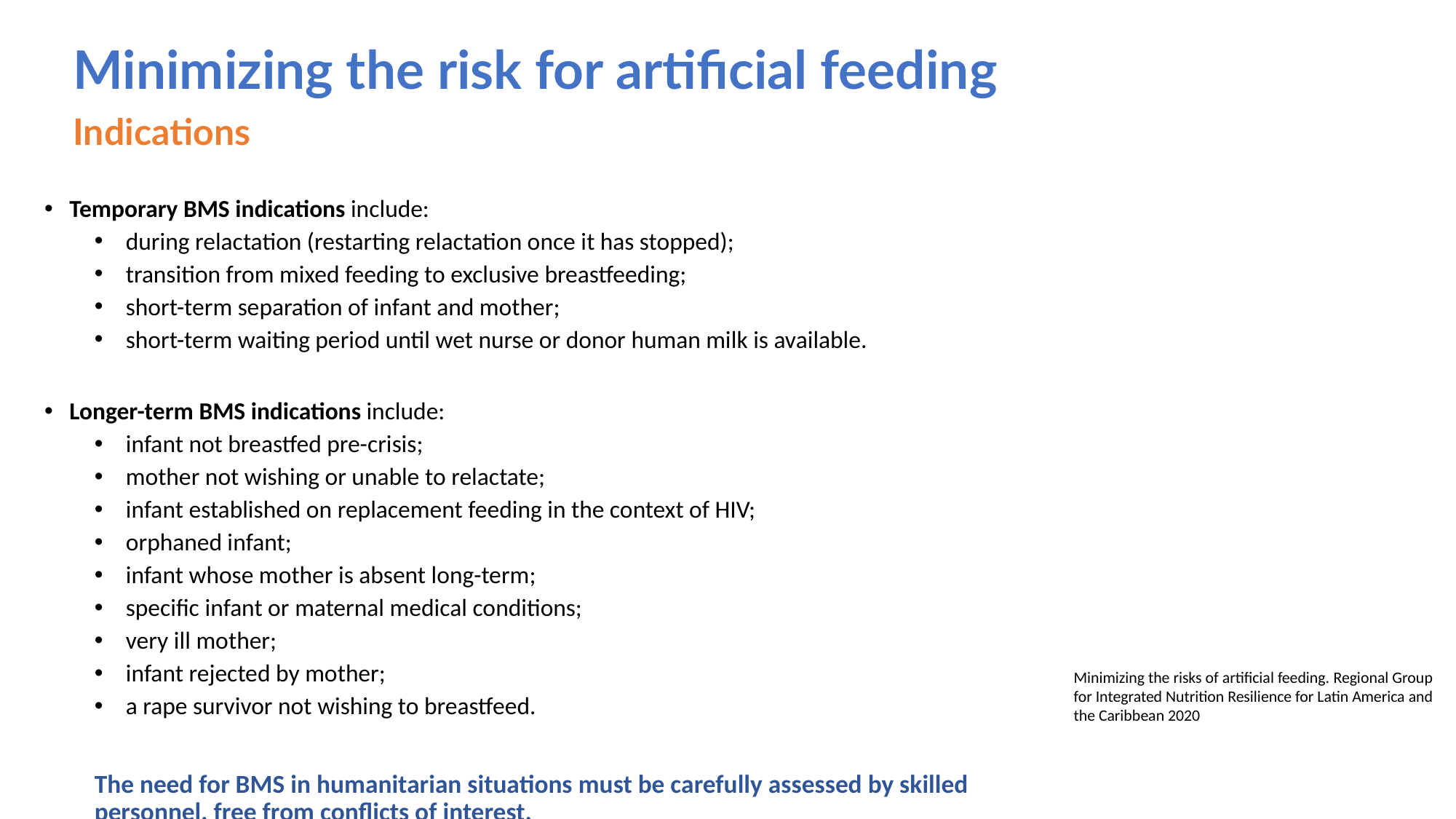

Minimizing the risk for artificial feeding
Indications

Temporary BMS indications include:
during relactation (restarting relactation once it has stopped);
transition from mixed feeding to exclusive breastfeeding;
short-term separation of infant and mother;
short-term waiting period until wet nurse or donor human milk is available.

Longer-term BMS indications include:
infant not breastfed pre-crisis;
mother not wishing or unable to relactate;
infant established on replacement feeding in the context of HIV;
orphaned infant;
infant whose mother is absent long-term;
specific infant or maternal medical conditions;
very ill mother;
infant rejected by mother;
a rape survivor not wishing to breastfeed.

The need for BMS in humanitarian situations must be carefully assessed by skilled personnel, free from conflicts of interest.

Minimizing the risks of artificial feeding. Regional Group for Integrated Nutrition Resilience for Latin America and the Caribbean 2020